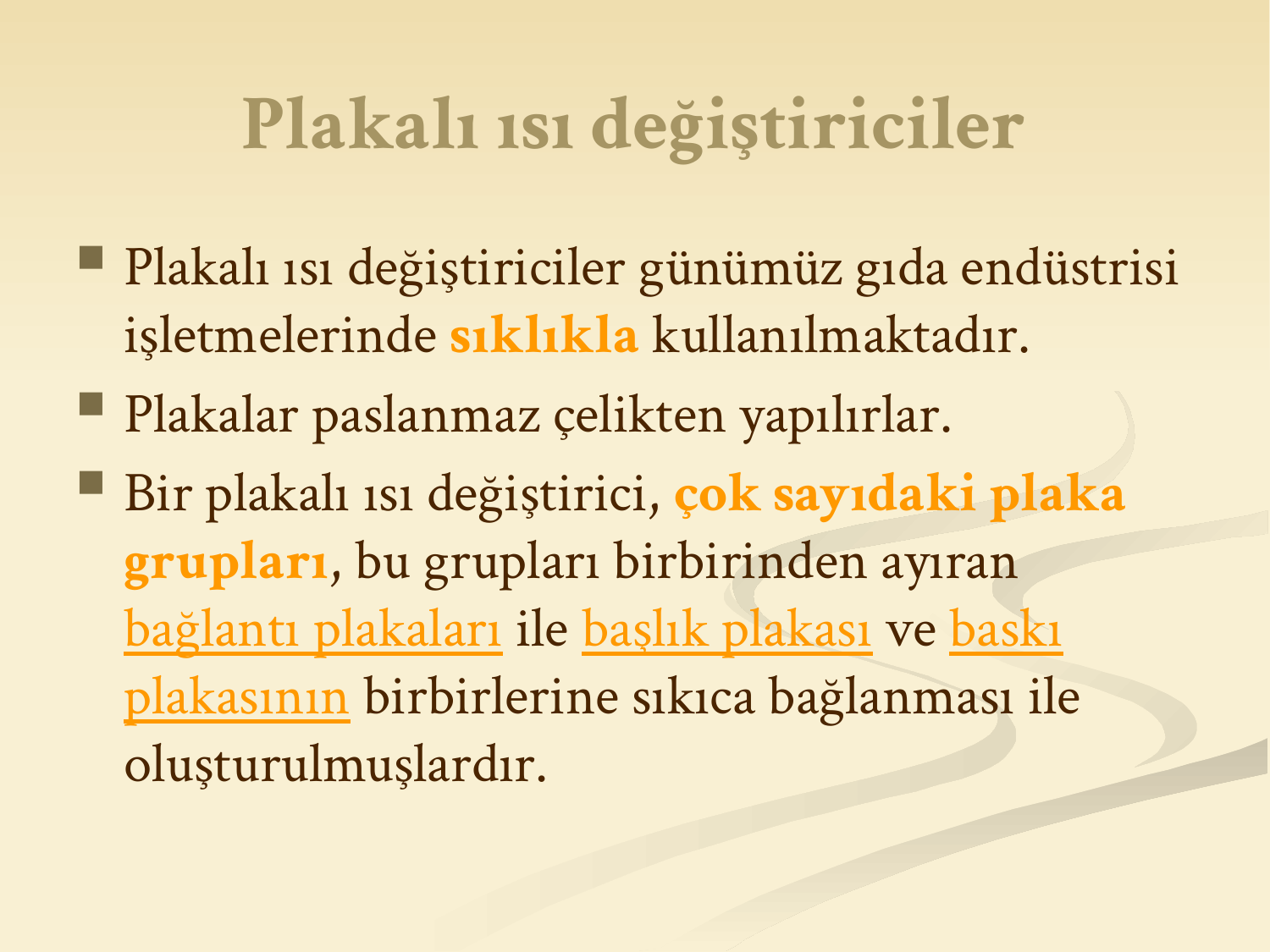

# Plakalı ısı değiştiriciler
Plakalı ısı değiştiriciler günümüz gıda endüstrisi işletmelerinde sıklıkla kullanılmaktadır.
Plakalar paslanmaz çelikten yapılırlar.
Bir plakalı ısı değiştirici, çok sayıdaki plaka grupları, bu grupları birbirinden ayıran bağlantı plakaları ile başlık plakası ve baskı plakasının birbirlerine sıkıca bağlanması ile oluşturulmuşlardır.